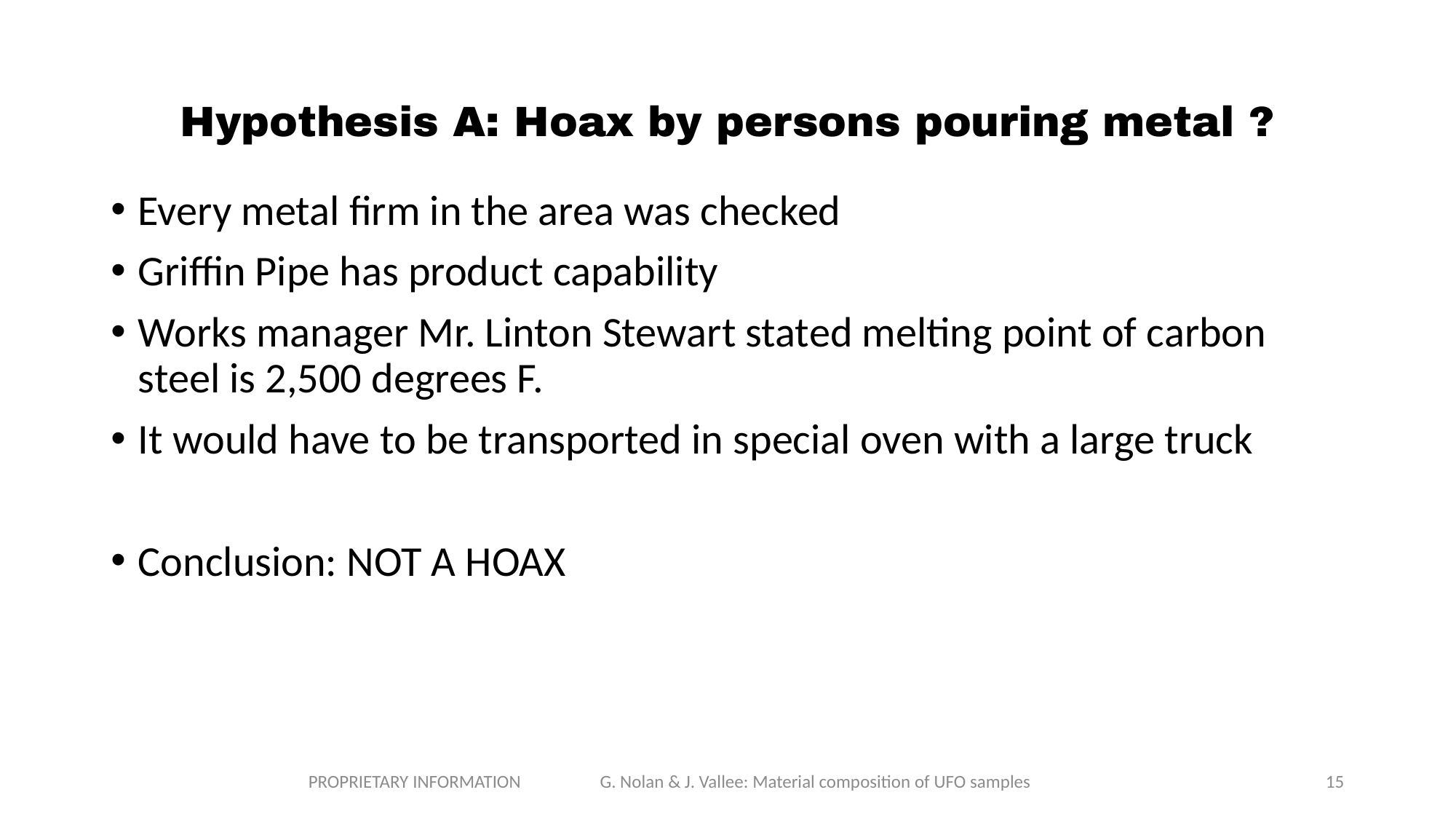

# Hypothesis A: Hoax by persons pouring metal ?
Every metal firm in the area was checked
Griffin Pipe has product capability
Works manager Mr. Linton Stewart stated melting point of carbon steel is 2,500 degrees F.
It would have to be transported in special oven with a large truck

Conclusion: NOT A HOAX
PROPRIETARY INFORMATION                   G. Nolan & J. Vallee: Material composition of UFO samples
15